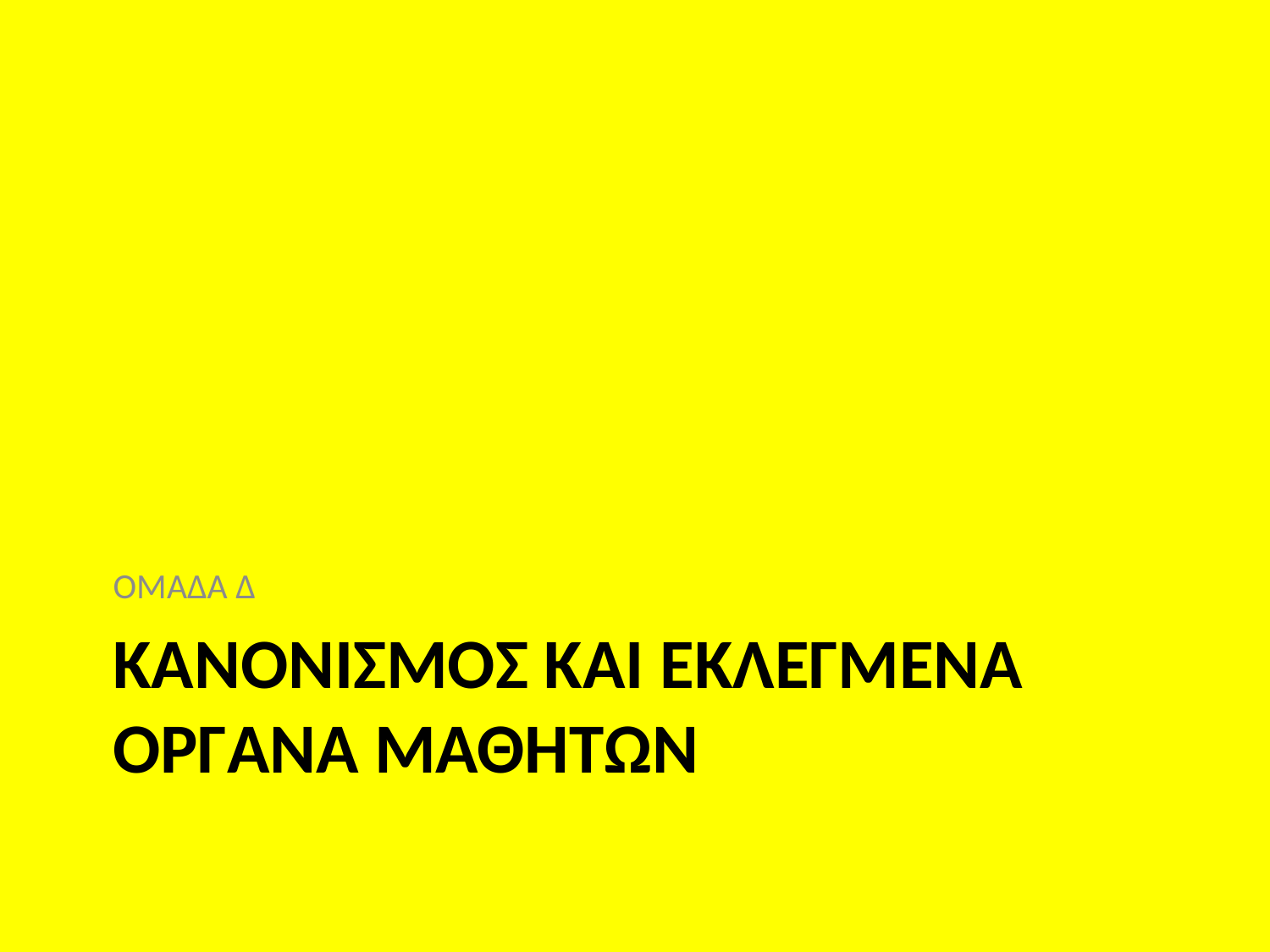

ΟΜΑΔΑ Δ
# ΚΑΝΟΝΙΣΜΟΣ ΚΑΙ ΕΚΛΕΓΜΕΝΑ ΟΡΓΑΝΑ ΜΑΘΗΤΩΝ